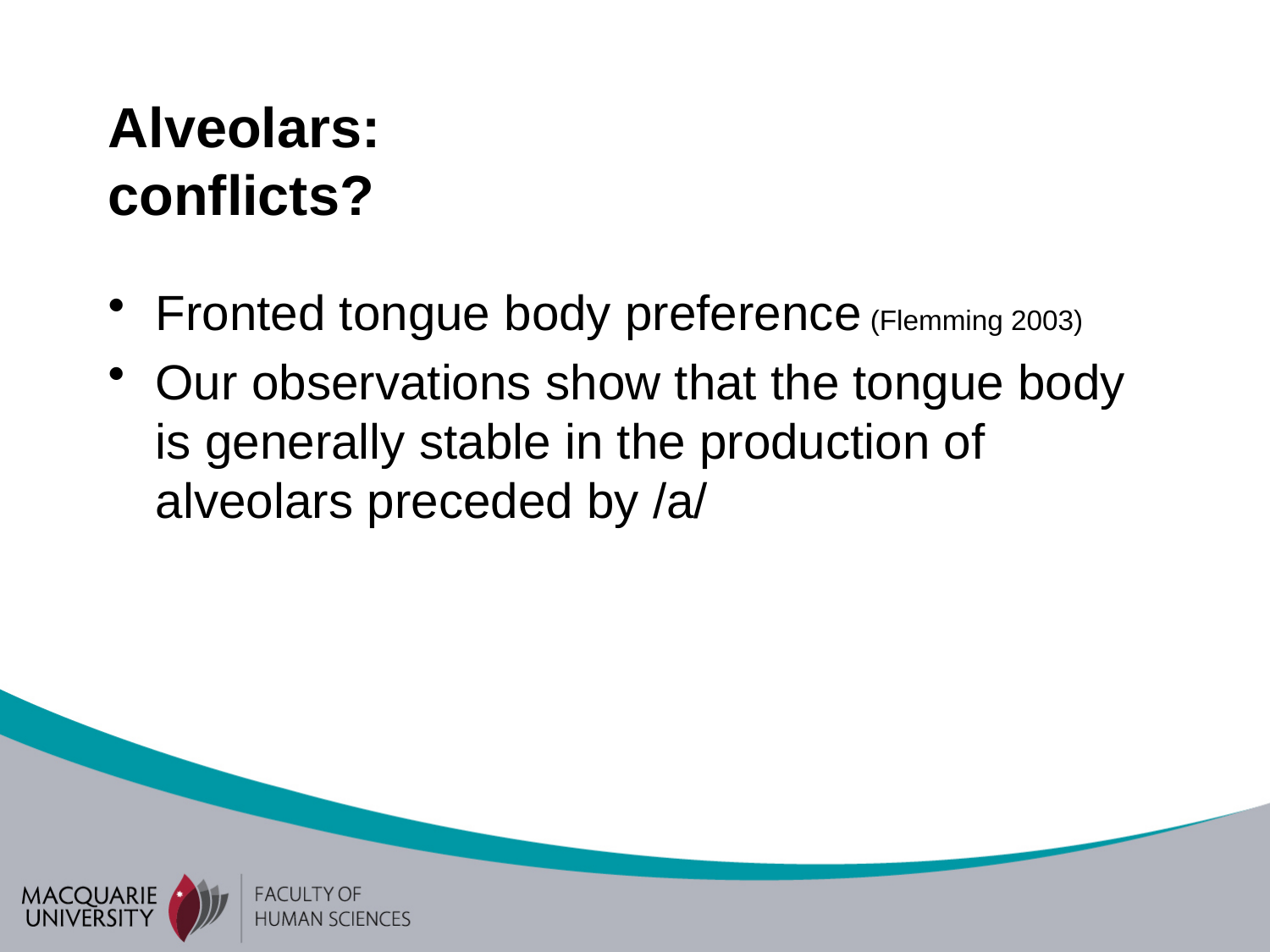

# Alveolars: conflicts?
Fronted tongue body preference (Flemming 2003)
Our observations show that the tongue body is generally stable in the production of alveolars preceded by /a/